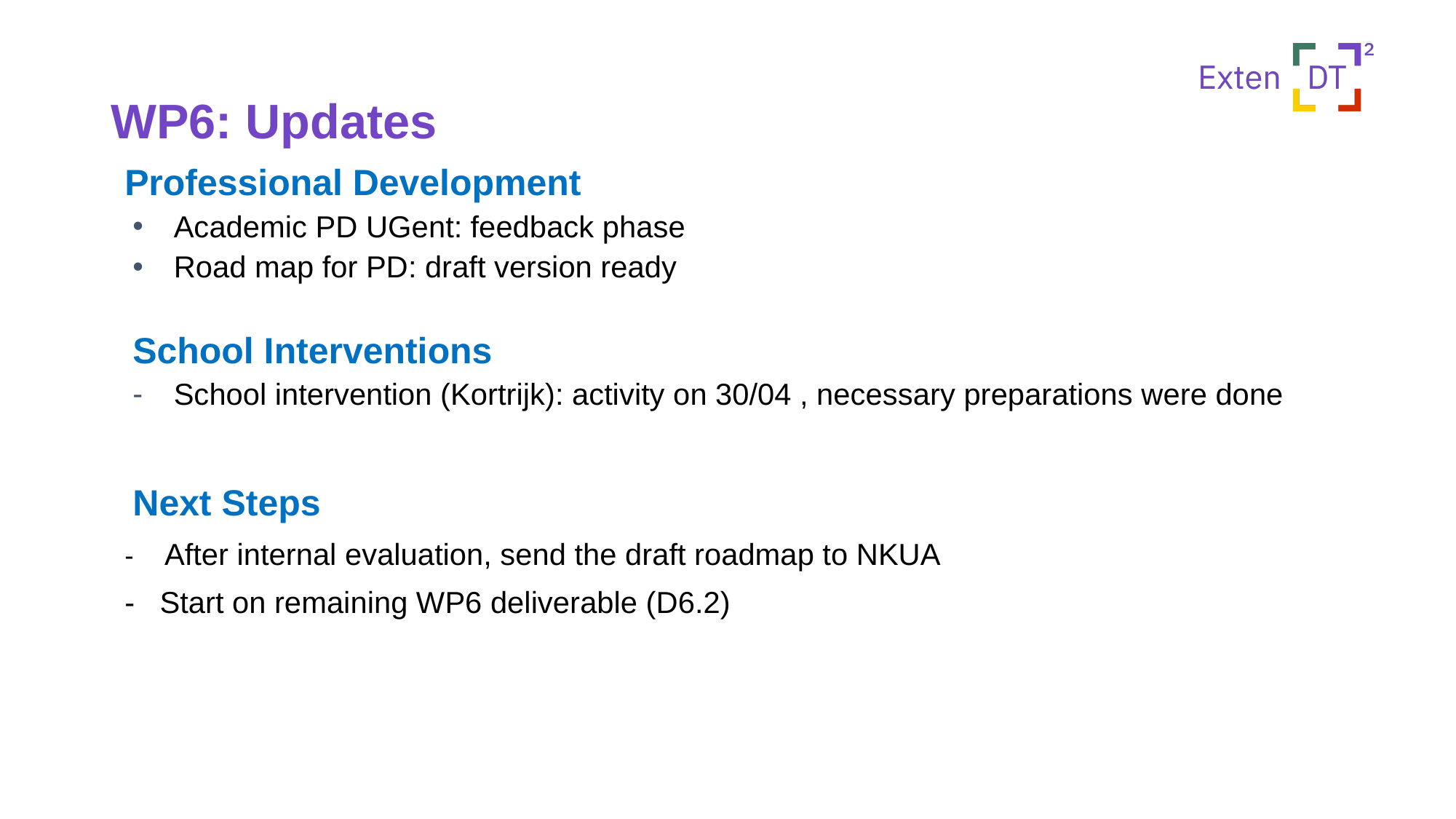

# WP6: Updates
Professional Development
Academic PD UGent: feedback phase
Road map for PD: draft version ready

School Interventions
School intervention (Kortrijk): activity on 30/04 , necessary preparations were done

Next Steps
-     After internal evaluation, send the draft roadmap to NKUA
-   Start on remaining WP6 deliverable (D6.2)